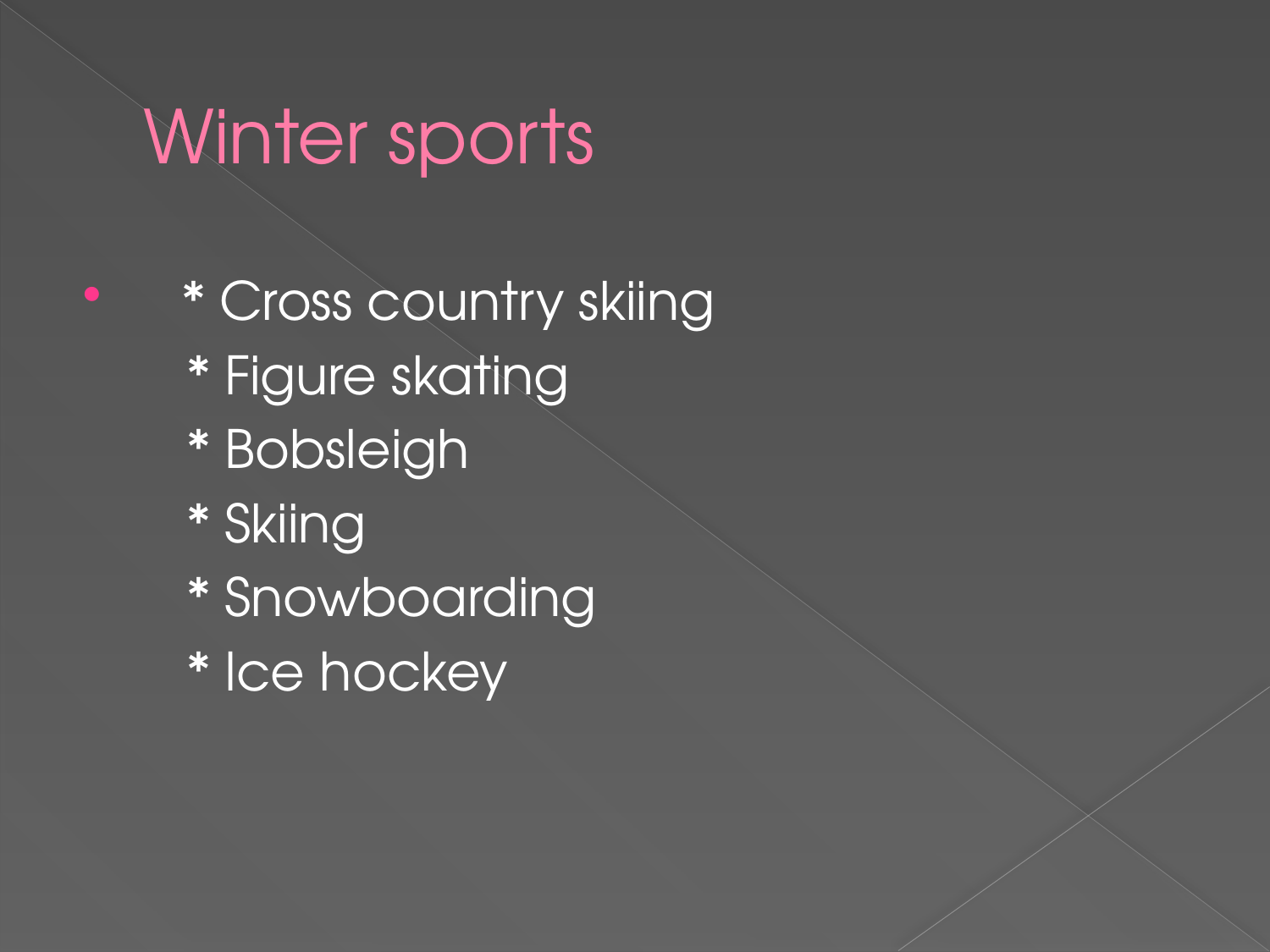

# Winter sports
   * Cross country skiing
       * Figure skating
       * Bobsleigh
       * Skiing
       * Snowboarding
       * Ice hockey